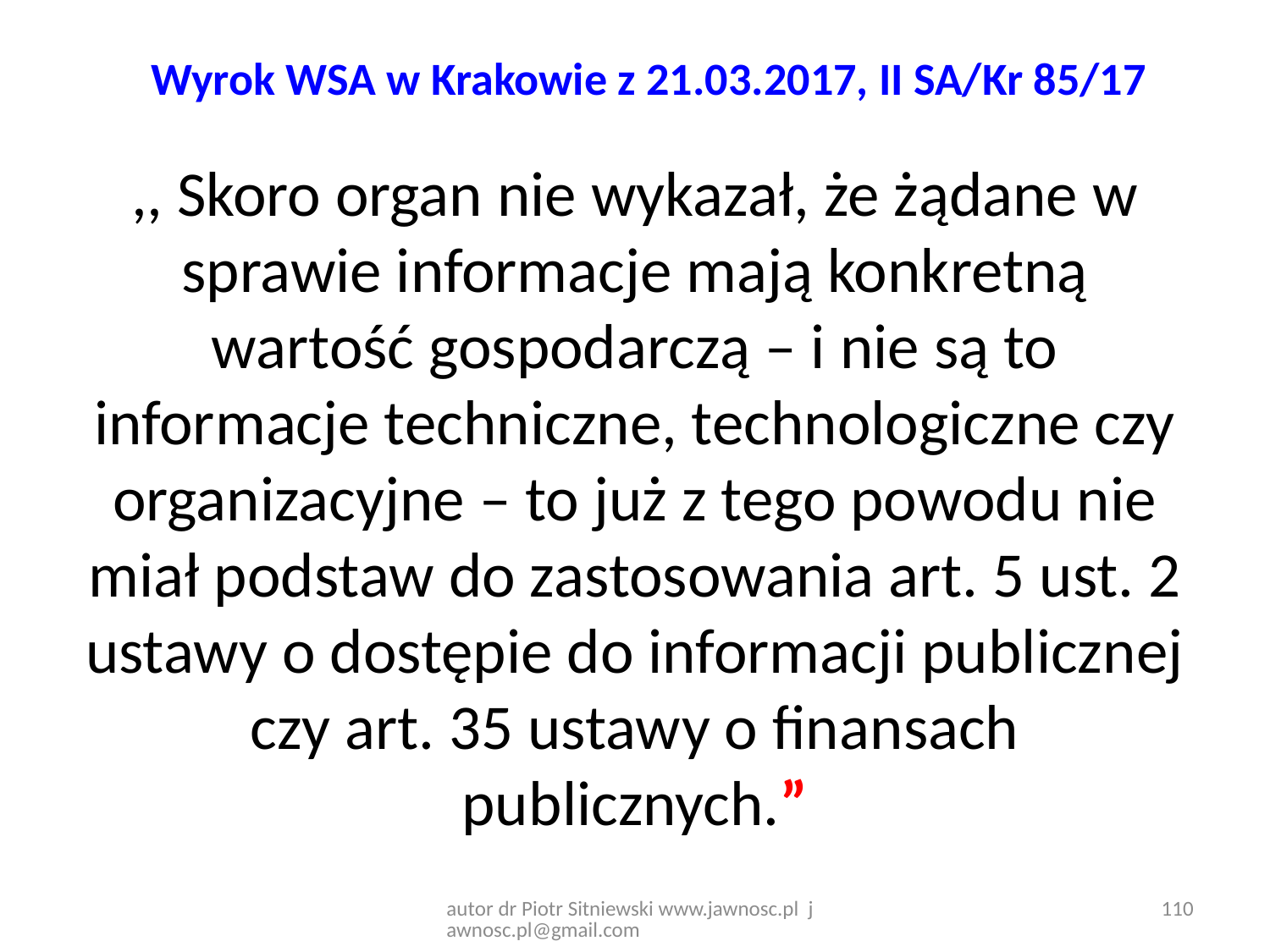

# Wyrok WSA w Krakowie z 21.03.2017, II SA/Kr 85/17
,, Skoro organ nie wykazał, że żądane w sprawie informacje mają konkretną wartość gospodarczą – i nie są to informacje techniczne, technologiczne czy organizacyjne – to już z tego powodu nie miał podstaw do zastosowania art. 5 ust. 2 ustawy o dostępie do informacji publicznej czy art. 35 ustawy o finansach publicznych.”
autor dr Piotr Sitniewski www.jawnosc.pl  jawnosc.pl@gmail.com
110